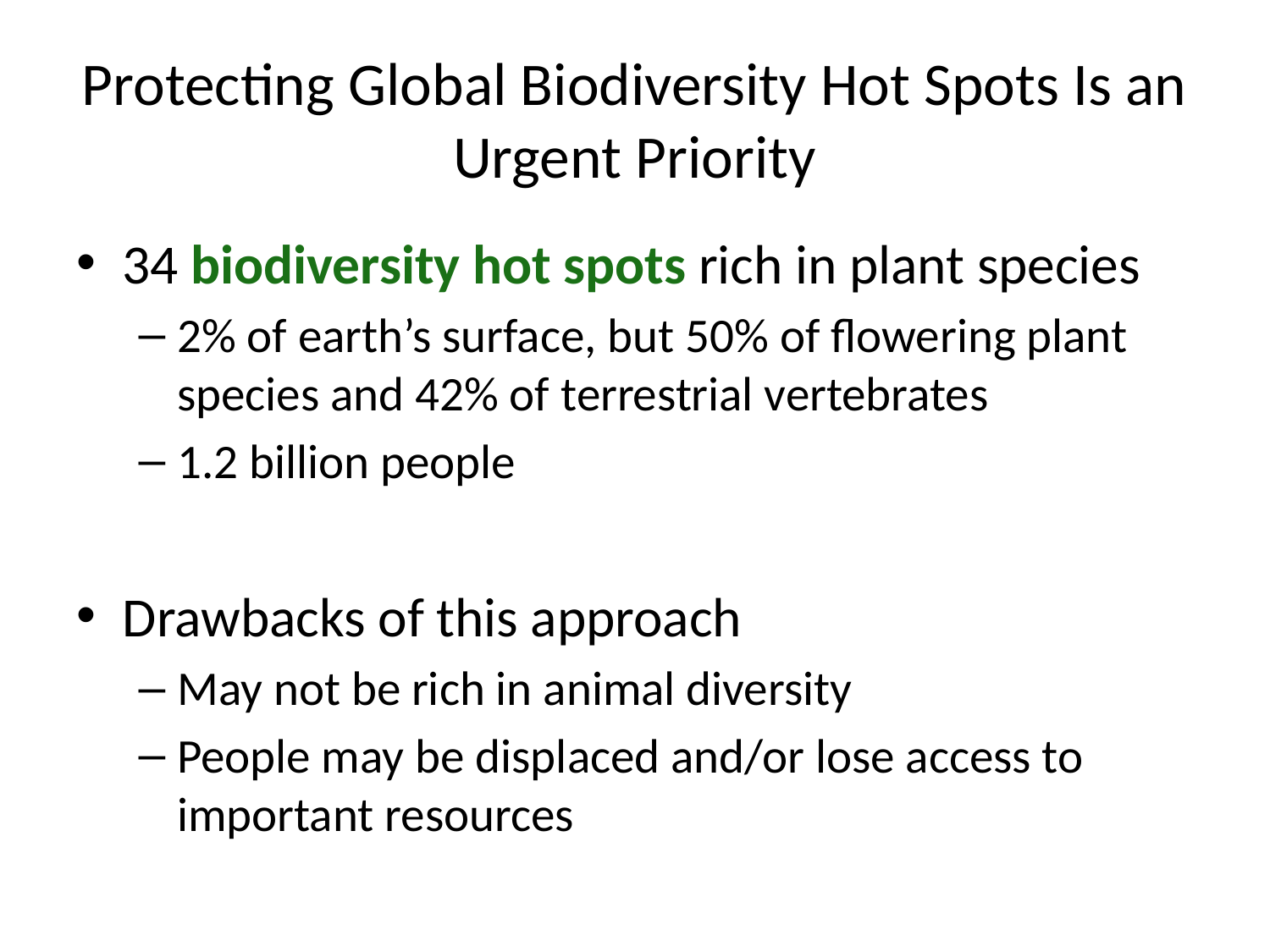

# Protecting Global Biodiversity Hot Spots Is an Urgent Priority
34 biodiversity hot spots rich in plant species
2% of earth’s surface, but 50% of flowering plant species and 42% of terrestrial vertebrates
1.2 billion people

Drawbacks of this approach
May not be rich in animal diversity
People may be displaced and/or lose access to important resources